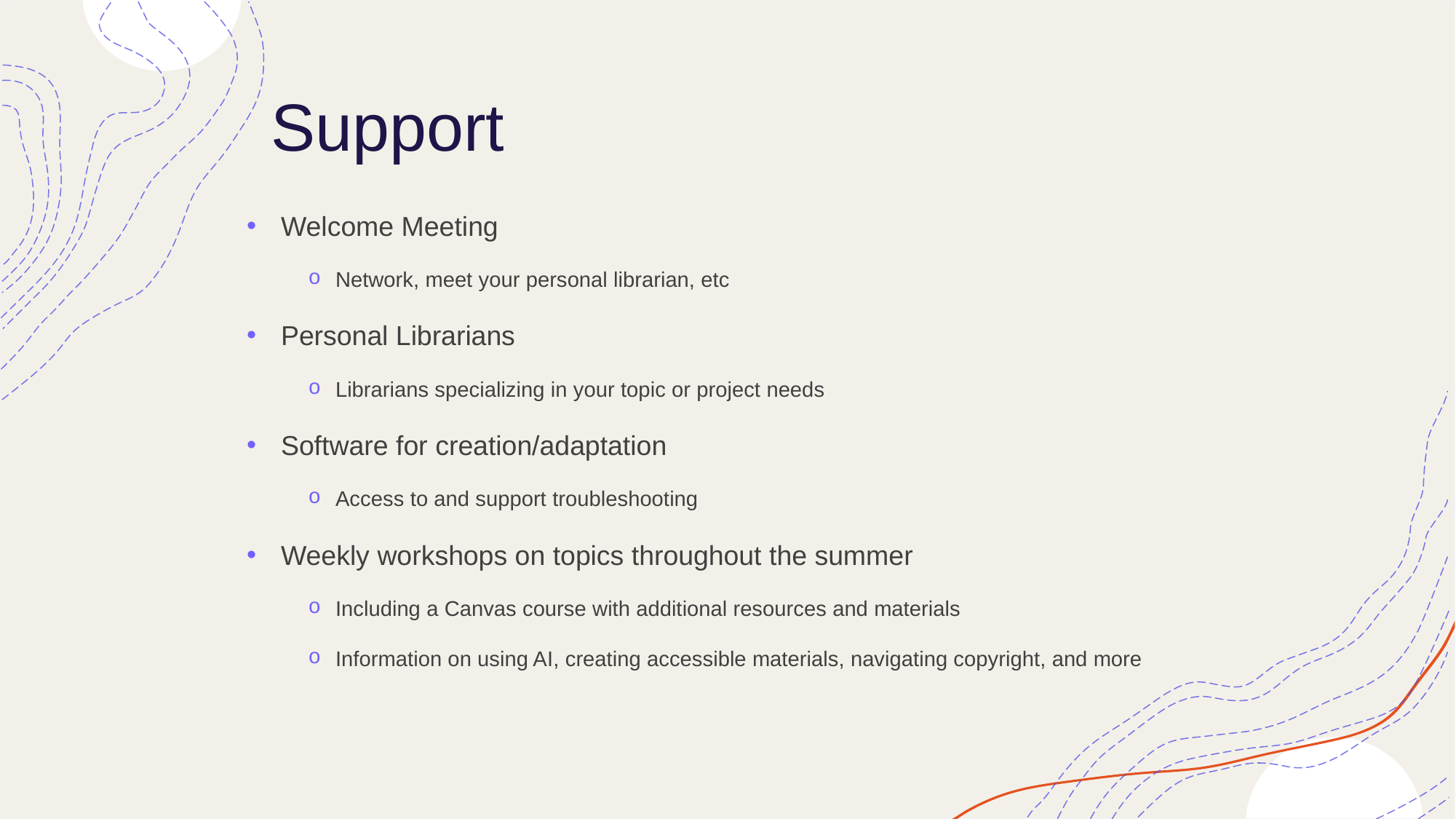

# Support
Welcome Meeting
Network, meet your personal librarian, etc
Personal Librarians
Librarians specializing in your topic or project needs
Software for creation/adaptation
Access to and support troubleshooting
Weekly workshops on topics throughout the summer
Including a Canvas course with additional resources and materials
Information on using AI, creating accessible materials, navigating copyright, and more